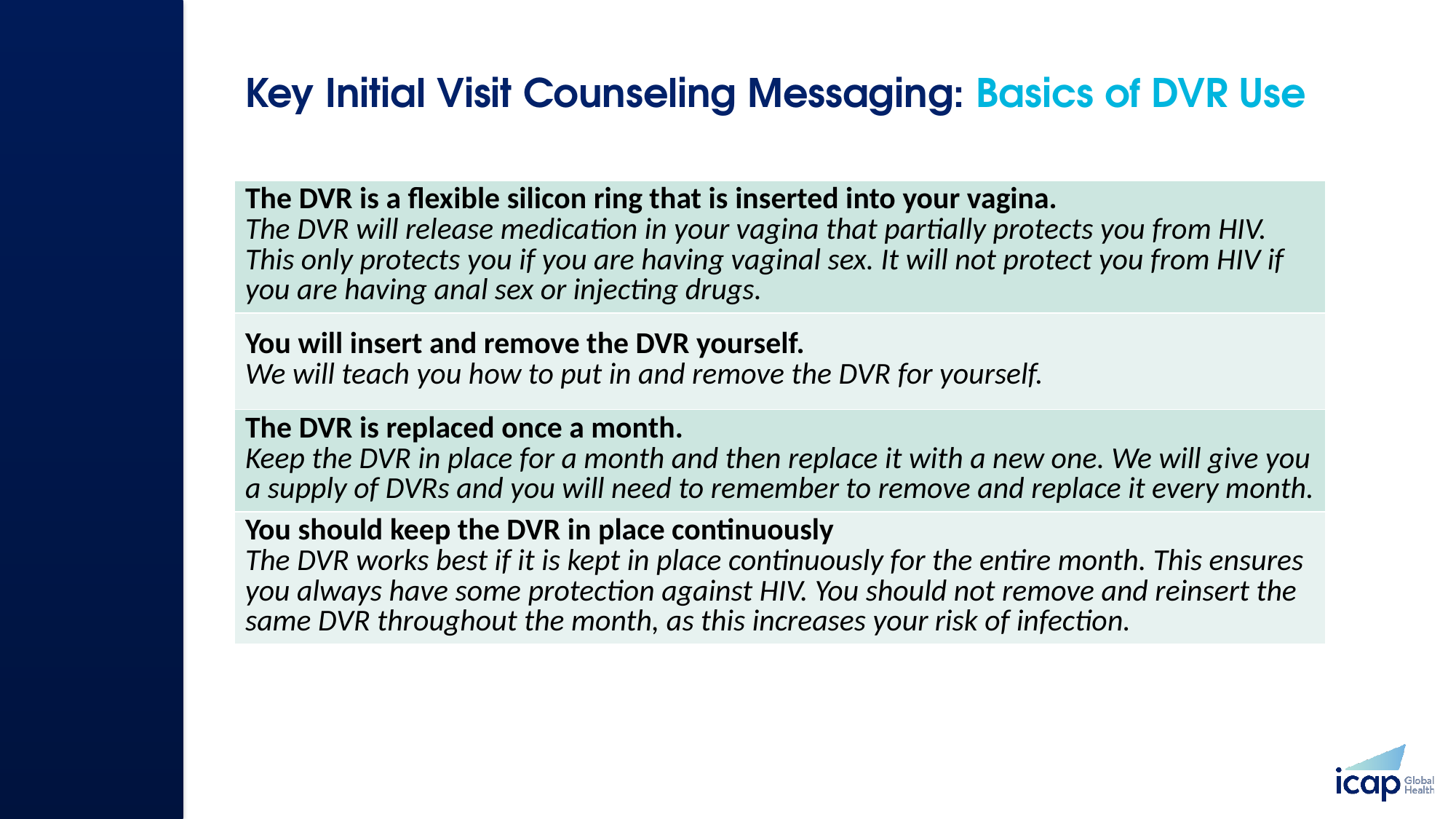

# Key Initial Visit Counseling Messaging: Basics of DVR Use
| The DVR is a flexible silicon ring that is inserted into your vagina. The DVR will release medication in your vagina that partially protects you from HIV. This only protects you if you are having vaginal sex. It will not protect you from HIV if you are having anal sex or injecting drugs. |
| --- |
| You will insert and remove the DVR yourself. We will teach you how to put in and remove the DVR for yourself. |
| The DVR is replaced once a month. Keep the DVR in place for a month and then replace it with a new one. We will give you a supply of DVRs and you will need to remember to remove and replace it every month. |
| You should keep the DVR in place continuously The DVR works best if it is kept in place continuously for the entire month. This ensures you always have some protection against HIV. You should not remove and reinsert the same DVR throughout the month, as this increases your risk of infection. |